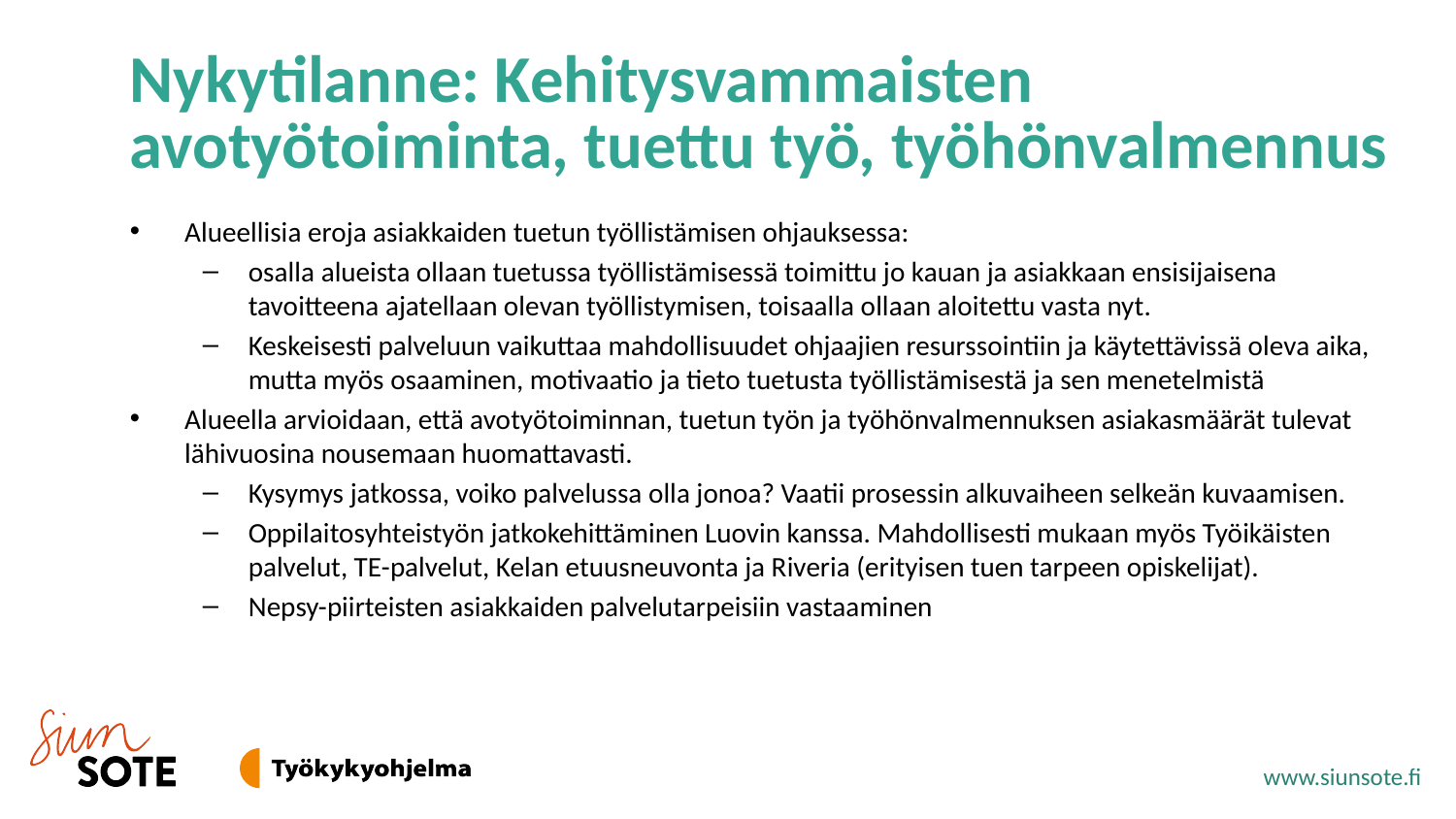

# Nykytilanne: Kehitysvammaisten avotyötoiminta, tuettu työ, työhönvalmennus
Alueellisia eroja asiakkaiden tuetun työllistämisen ohjauksessa:
osalla alueista ollaan tuetussa työllistämisessä toimittu jo kauan ja asiakkaan ensisijaisena tavoitteena ajatellaan olevan työllistymisen, toisaalla ollaan aloitettu vasta nyt.
Keskeisesti palveluun vaikuttaa mahdollisuudet ohjaajien resurssointiin ja käytettävissä oleva aika, mutta myös osaaminen, motivaatio ja tieto tuetusta työllistämisestä ja sen menetelmistä
Alueella arvioidaan, että avotyötoiminnan, tuetun työn ja työhönvalmennuksen asiakasmäärät tulevat lähivuosina nousemaan huomattavasti.
Kysymys jatkossa, voiko palvelussa olla jonoa? Vaatii prosessin alkuvaiheen selkeän kuvaamisen.
Oppilaitosyhteistyön jatkokehittäminen Luovin kanssa. Mahdollisesti mukaan myös Työikäisten palvelut, TE-palvelut, Kelan etuusneuvonta ja Riveria (erityisen tuen tarpeen opiskelijat).
Nepsy-piirteisten asiakkaiden palvelutarpeisiin vastaaminen